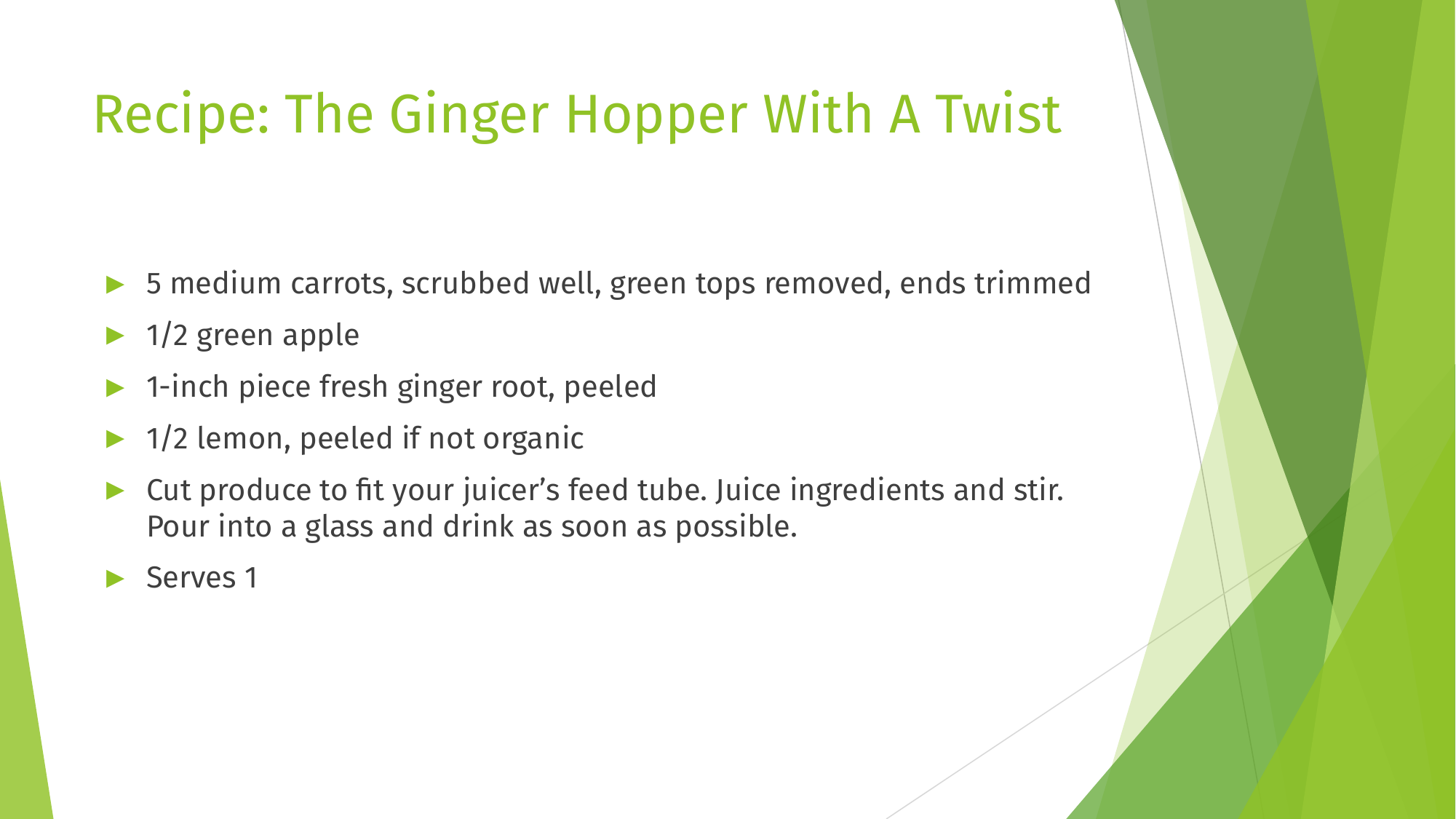

# Recipe: The Ginger Hopper With A Twist
5 medium carrots, scrubbed well, green tops removed, ends trimmed
1/2 green apple
1-inch piece fresh ginger root, peeled
1/2 lemon, peeled if not organic
Cut produce to fit your juicer’s feed tube. Juice ingredients and stir. Pour into a glass and drink as soon as possible.
Serves 1